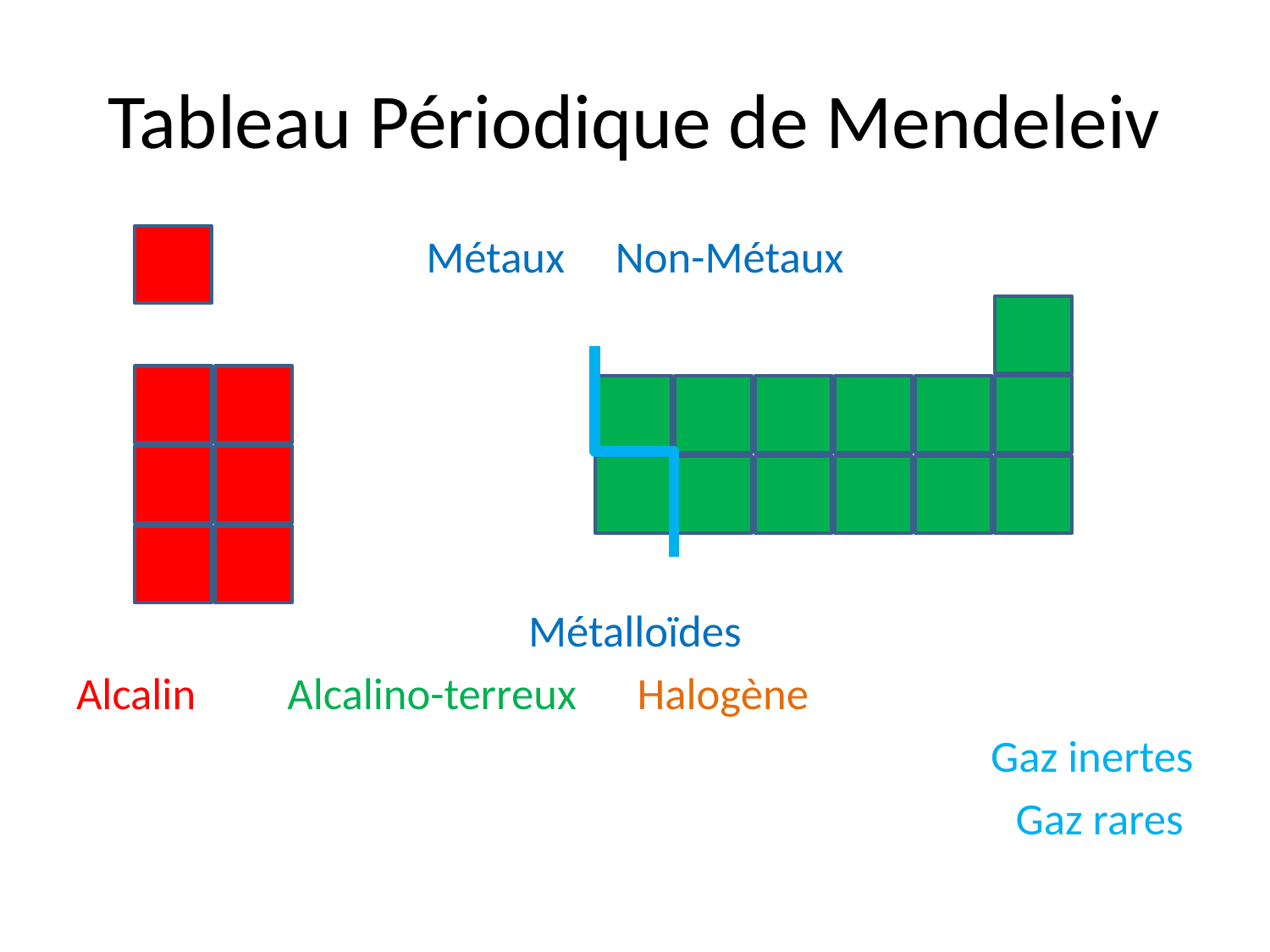

# Tableau Périodique de Mendeleiv
Métaux     Non-Métaux

Métalloïdes
Alcalin         Alcalino-terreux      Halogène
Gaz inertes
Gaz rares